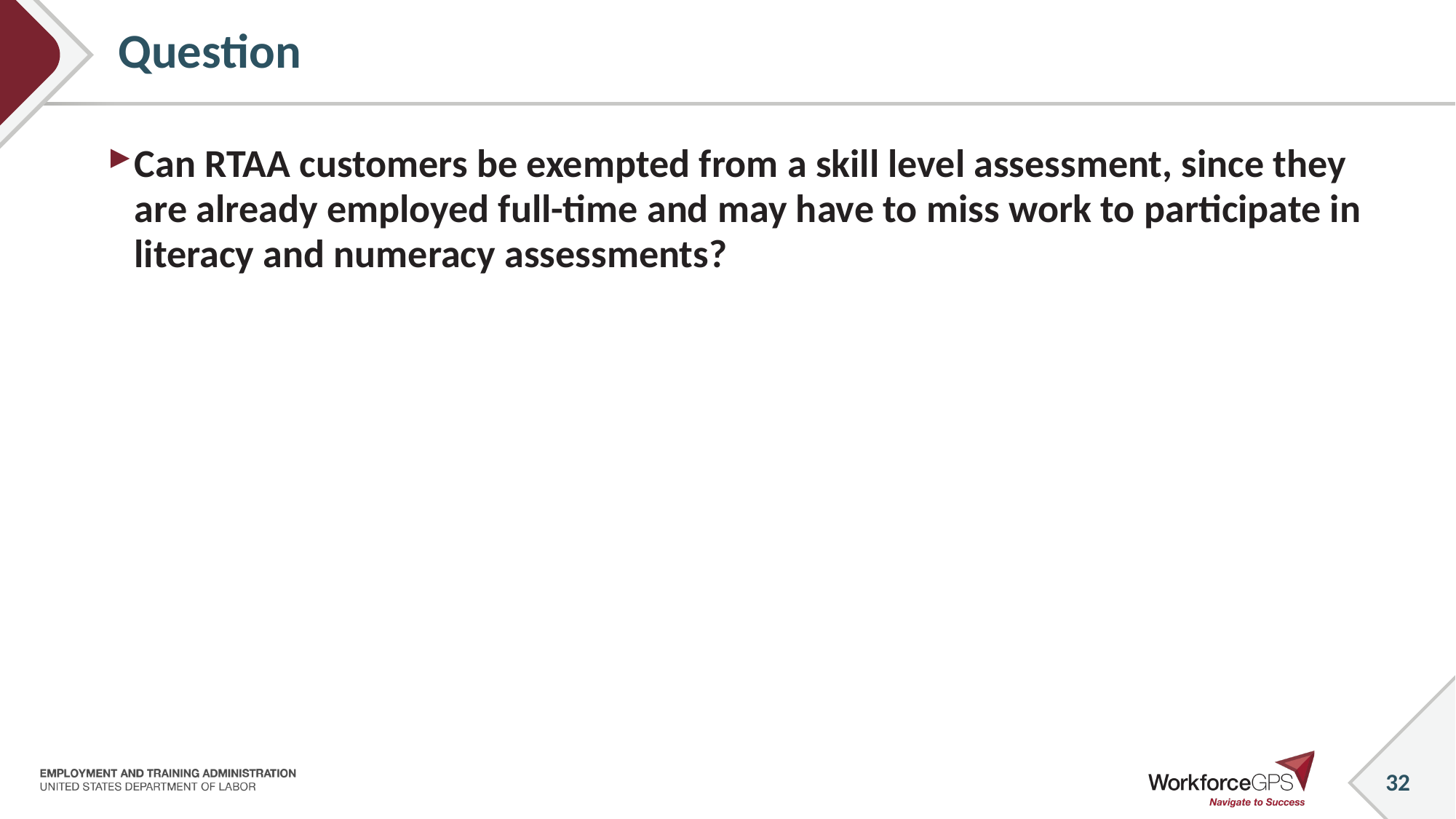

# Question
Can RTAA customers be exempted from a skill level assessment, since they are already employed full-time and may have to miss work to participate in literacy and numeracy assessments?
32